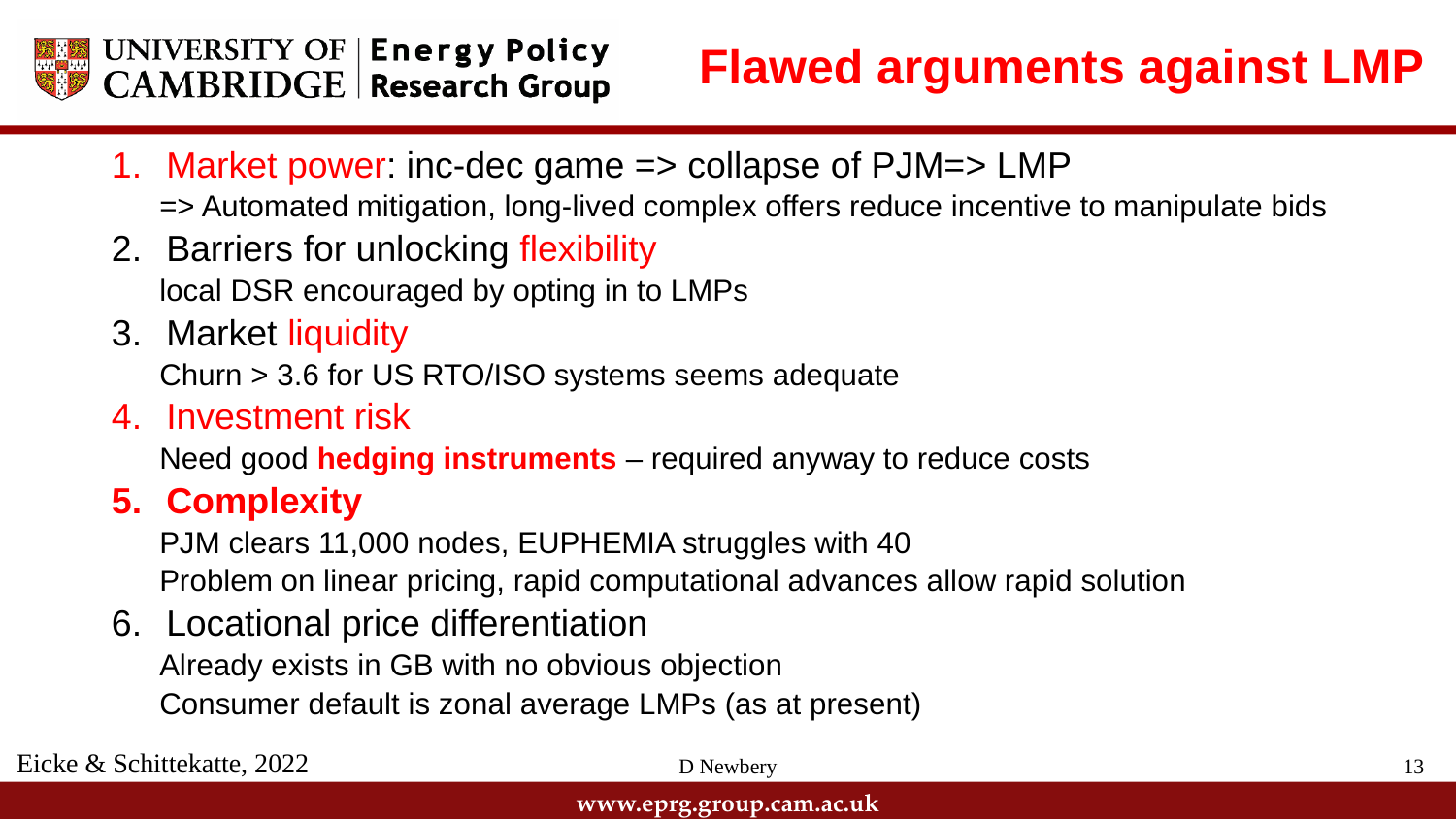

Flawed arguments against LMP
Market power: inc-dec game => collapse of PJM=> LMP
=> Automated mitigation, long-lived complex offers reduce incentive to manipulate bids
Barriers for unlocking flexibility
local DSR encouraged by opting in to LMPs
Market liquidity
Churn > 3.6 for US RTO/ISO systems seems adequate
Investment risk
Need good hedging instruments – required anyway to reduce costs
Complexity
PJM clears 11,000 nodes, EUPHEMIA struggles with 40
Problem on linear pricing, rapid computational advances allow rapid solution
Locational price differentiation
Already exists in GB with no obvious objection
Consumer default is zonal average LMPs (as at present)
Eicke & Schittekatte, 2022
D Newbery
13